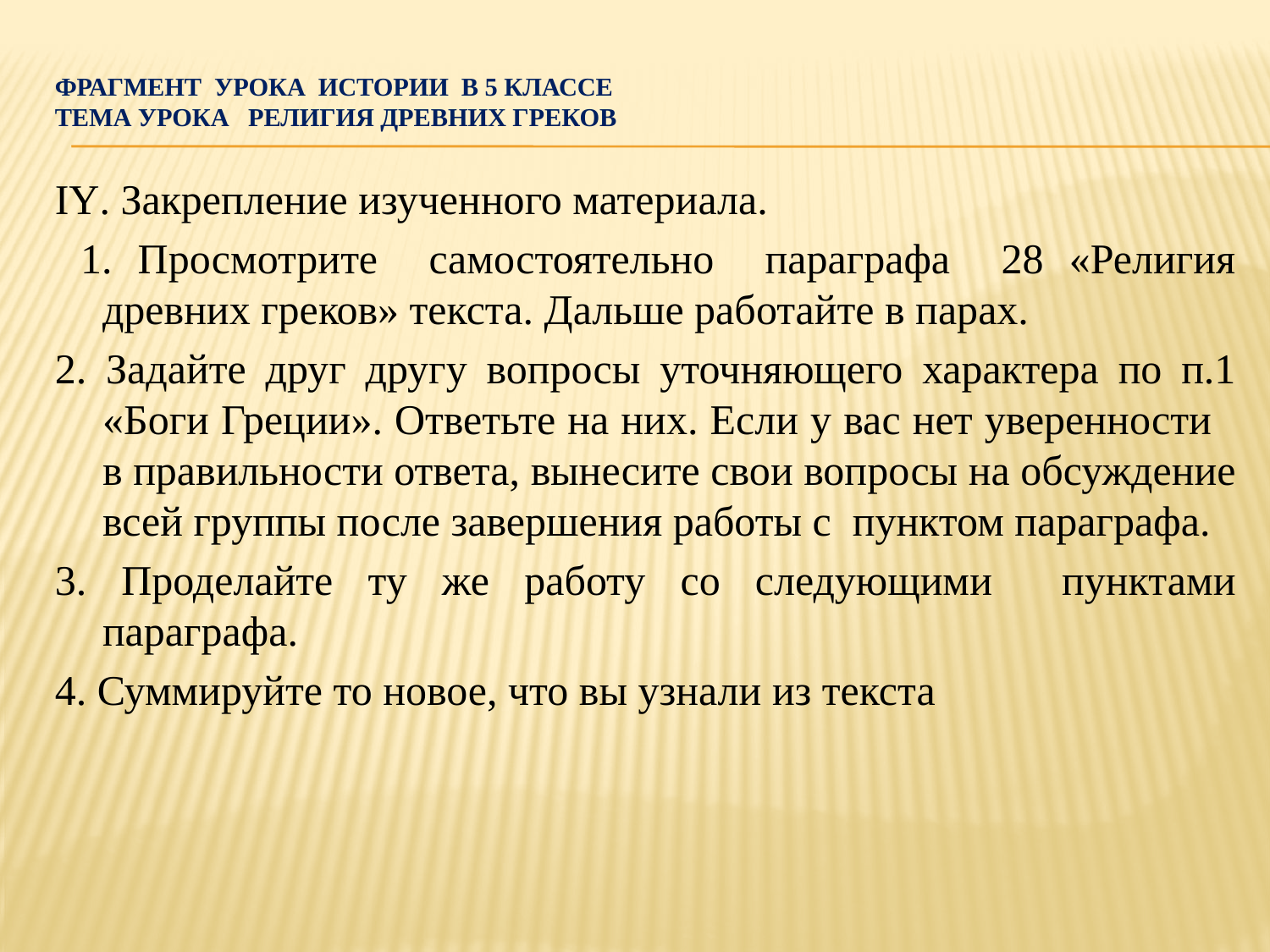

# Фрагмент  урока  истории  в 5 классе Тема урока   Религия древних греков
IY. Закрепление изученного материала.
 1. Просмотрите  самостоятельно  параграфа  28 «Религия древних греков» текста. Дальше работайте в парах.
2. Задайте друг другу вопросы уточняющего характера по п.1 «Боги Греции». Ответьте на них. Если у вас нет уверенности   в правильности ответа, вынесите свои вопросы на обсуждение всей группы после завершения работы с  пунктом параграфа.
3. Проделайте ту же работу со следующими  пунктами параграфа.
4. Суммируйте то новое, что вы узнали из текста